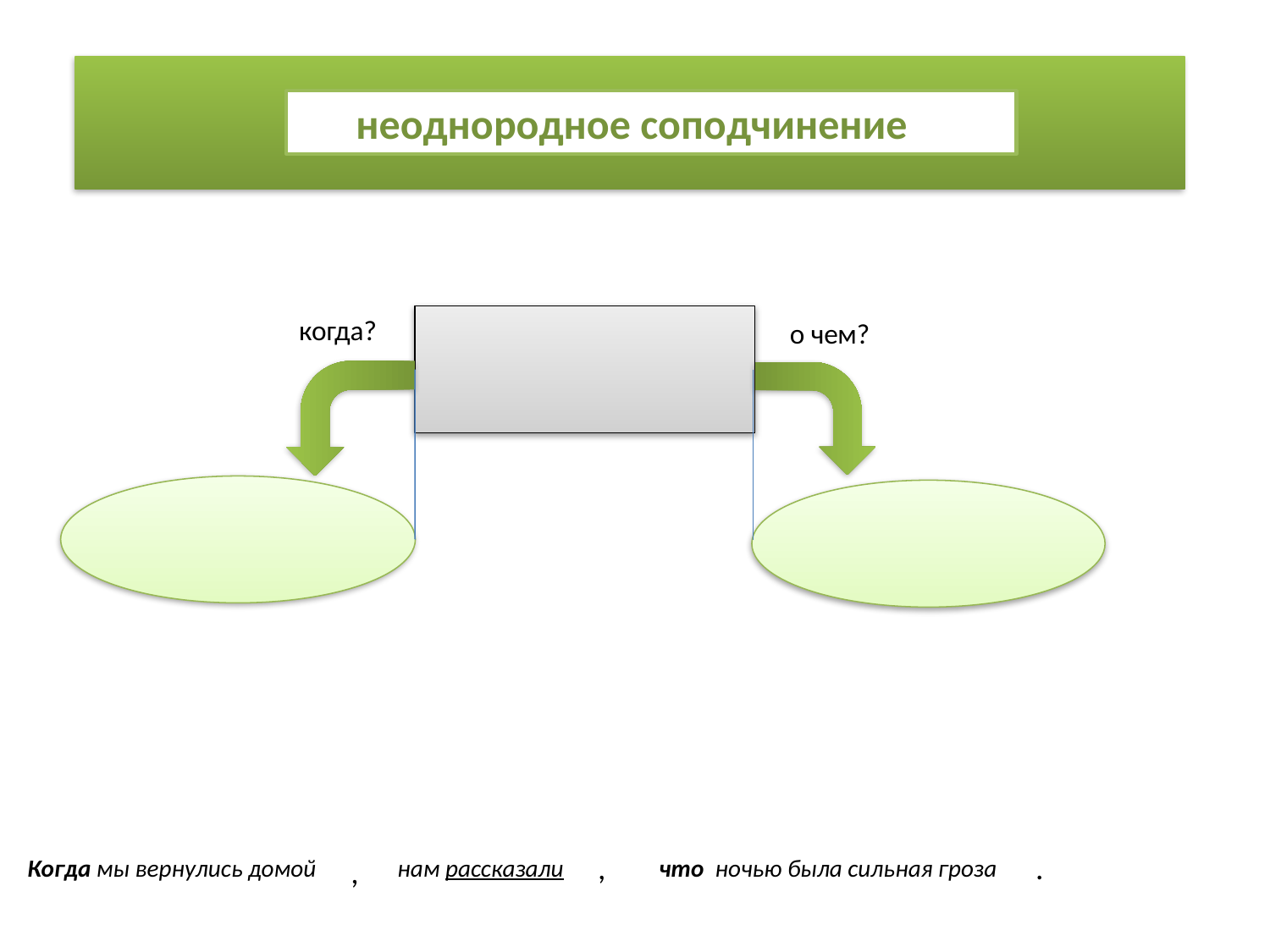

неоднородное соподчинение
когда?

о чем?

,
.
что  ночью была сильная гроза
Когда мы вернулись домой
,
нам рассказали